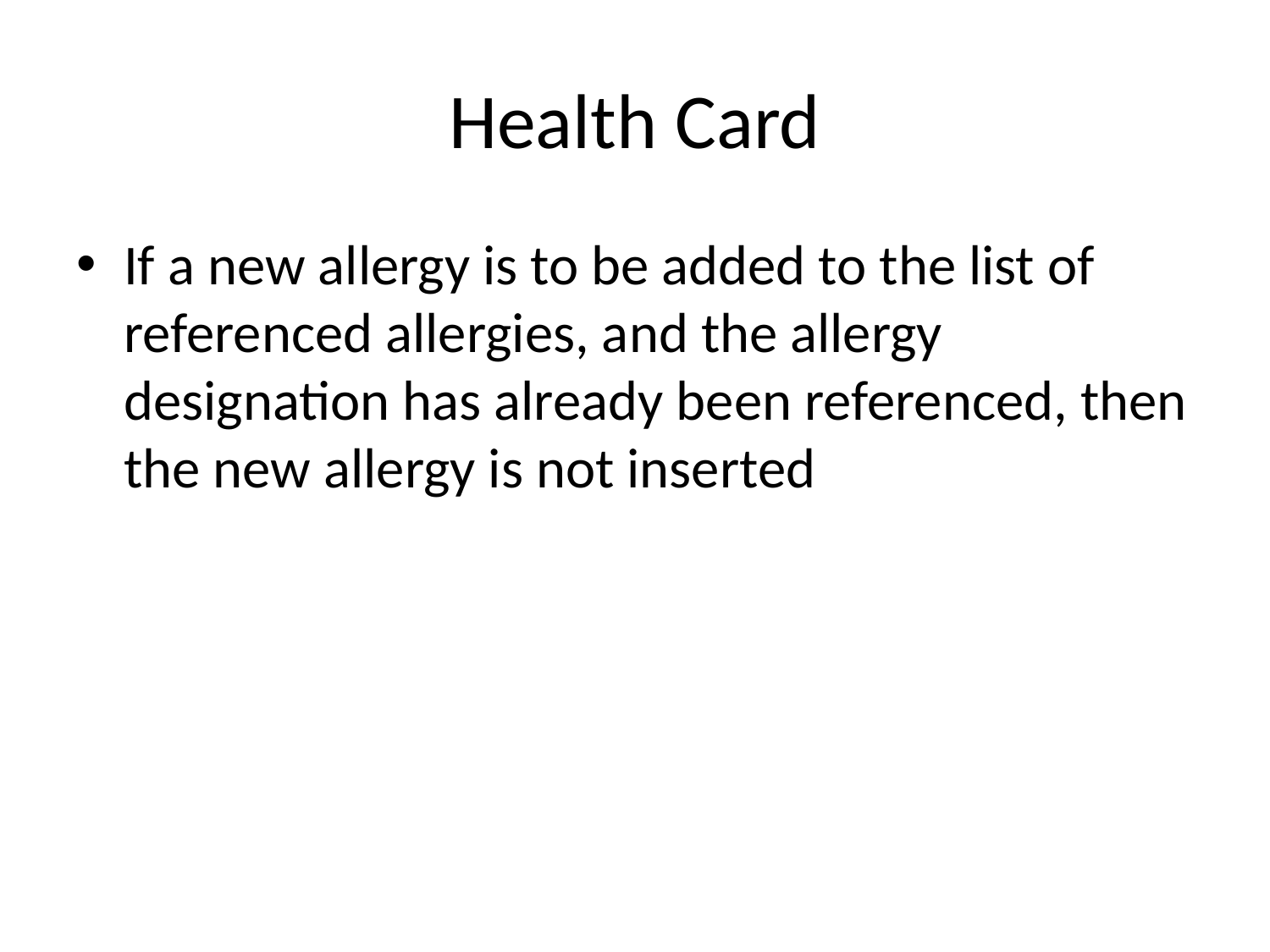

# Health Card
If a new allergy is to be added to the list of referenced allergies, and the allergy designation has already been referenced, then the new allergy is not inserted